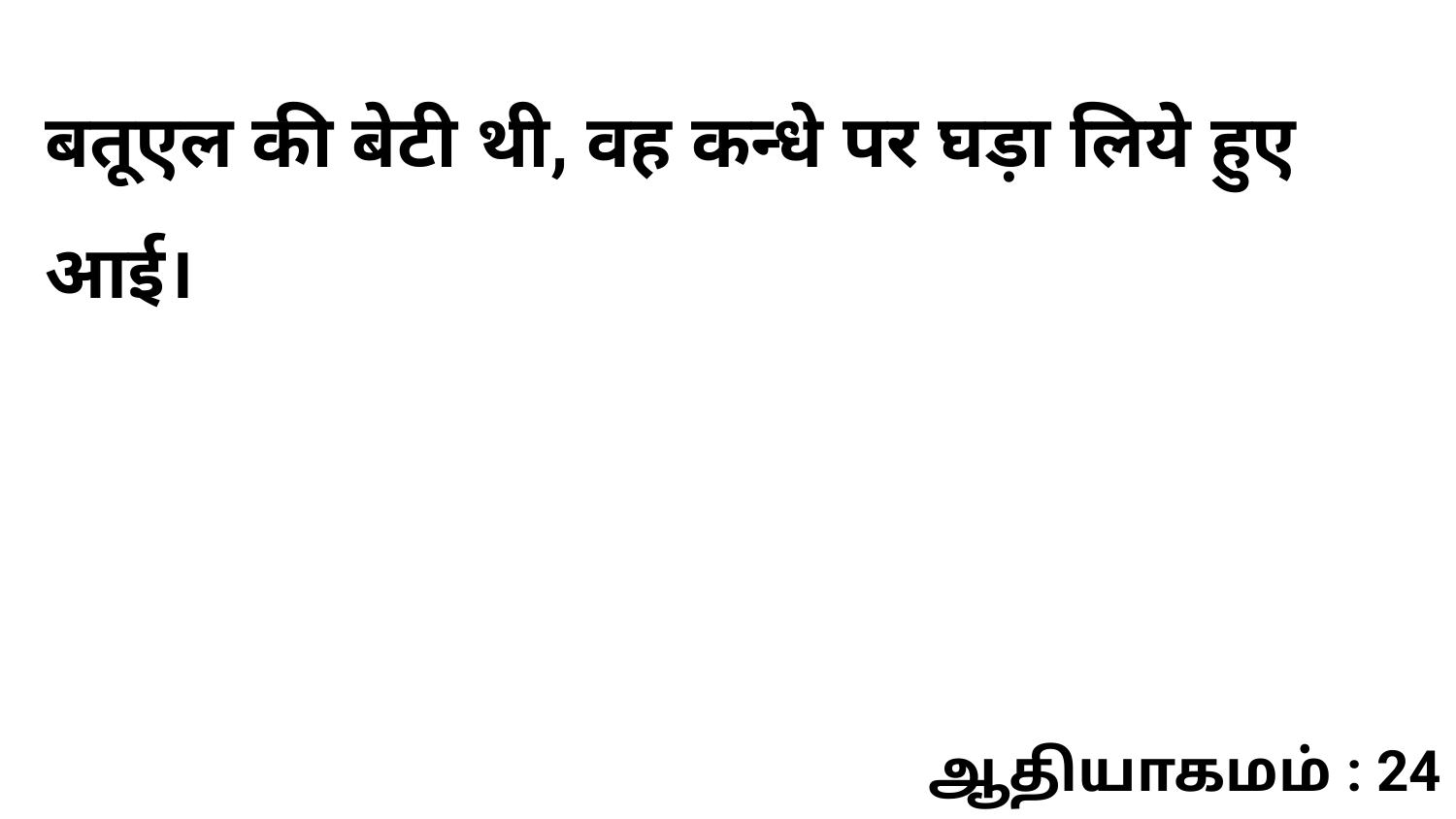

बतूएल की बेटी थी, वह कन्धे पर घड़ा लिये हुए आई।
ஆதியாகமம் : 24